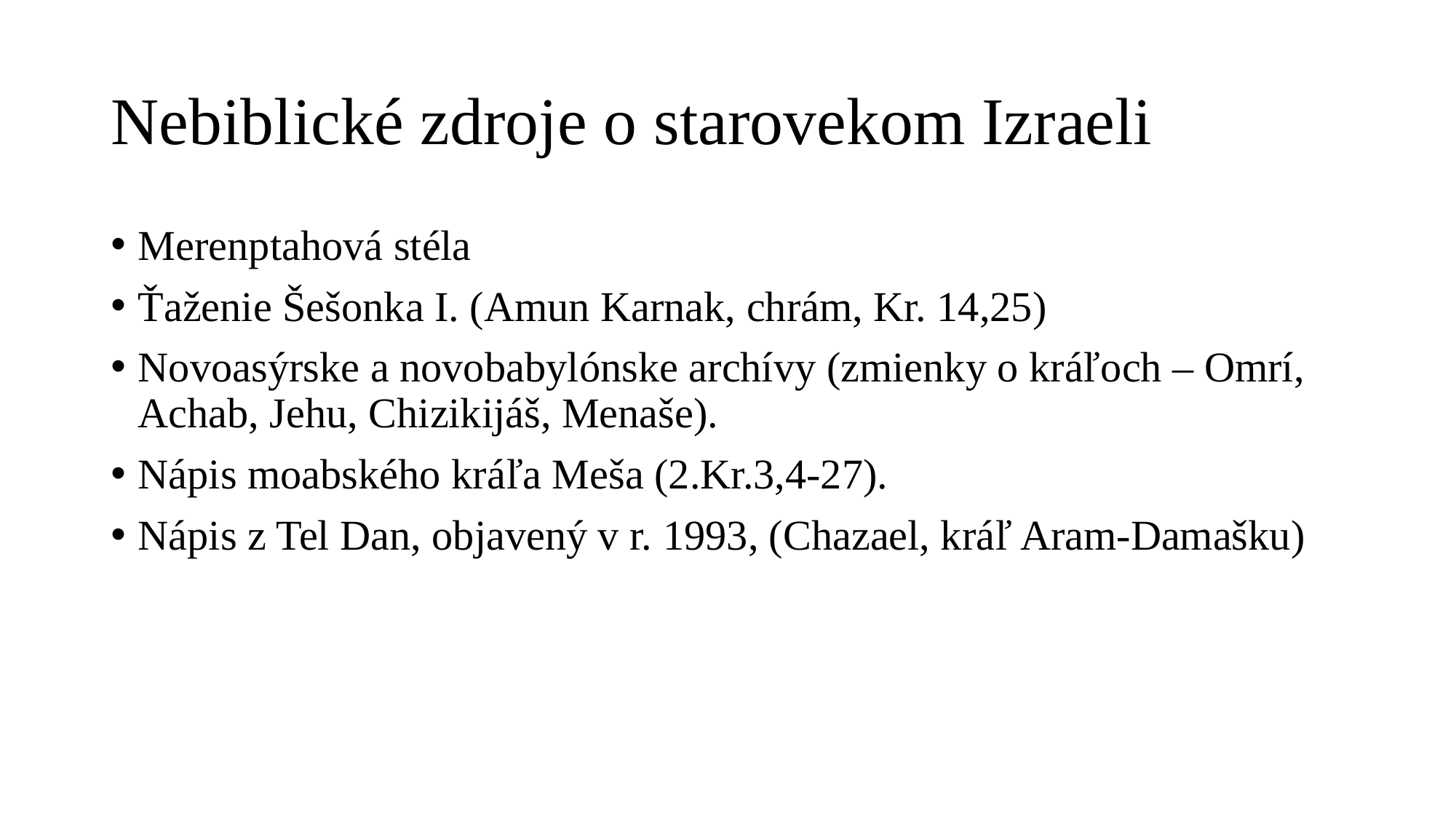

# Nebiblické zdroje o starovekom Izraeli
Merenptahová stéla
Ťaženie Šešonka I. (Amun Karnak, chrám, Kr. 14,25)
Novoasýrske a novobabylónske archívy (zmienky o kráľoch – Omrí, Achab, Jehu, Chizikijáš, Menaše).
Nápis moabského kráľa Meša (2.Kr.3,4-27).
Nápis z Tel Dan, objavený v r. 1993, (Chazael, kráľ Aram-Damašku)